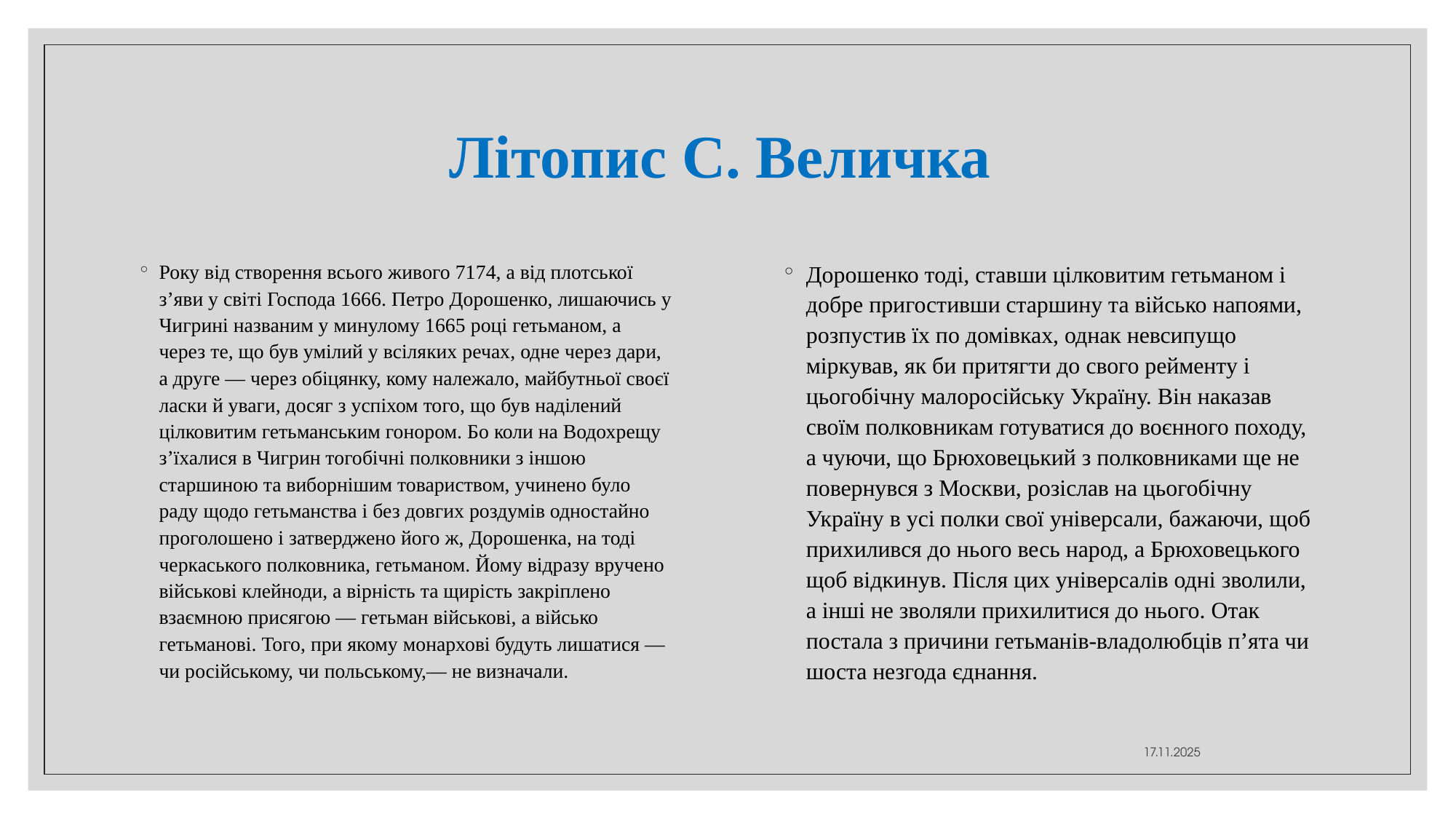

# Літопис С. Величка
Року від створення всього живого 7174, а від плотської з’яви у світі Господа 1666. Петро Дорошенко, лишаючись у Чигрині названим у минулому 1665 році гетьманом, а через те, що був умілий у всіляких речах, одне через дари, а друге — через обіцянку, кому належало, майбутньої своєї ласки й уваги, досяг з успіхом того, що був наділений цілковитим гетьманським гонором. Бо коли на Водохрещу з’їхалися в Чигрин тогобічні полковники з іншою старшиною та виборнішим товариством, учинено було раду щодо гетьманства і без довгих роздумів одностайно проголошено і затверджено його ж, Дорошенка, на тоді черкаського полковника, гетьманом. Йому відразу вручено військові клейноди, а вірність та щирість закріплено взаємною присягою — гетьман військові, а військо гетьманові. Того, при якому монархові будуть лишатися — чи російському, чи польському,— не визначали.

Дорошенко тоді, ставши цілковитим гетьманом і добре пригостивши старшину та військо напоями, розпустив їх по домівках, однак невсипущо міркував, як би притягти до свого рейменту і цьогобічну малоросійську Україну. Він наказав своїм полковникам готуватися до воєнного походу, а чуючи, що Брюховецький з полковниками ще не повернувся з Москви, розіслав на цьогобічну Україну в усі полки свої універсали, бажаючи, щоб прихилився до нього весь народ, а Брюховецького щоб відкинув. Після цих універсалів одні зволили, а інші не зволяли прихилитися до нього. Отак постала з причини гетьманів-владолюбців п’ята чи шоста незгода єднання.

17.11.2025